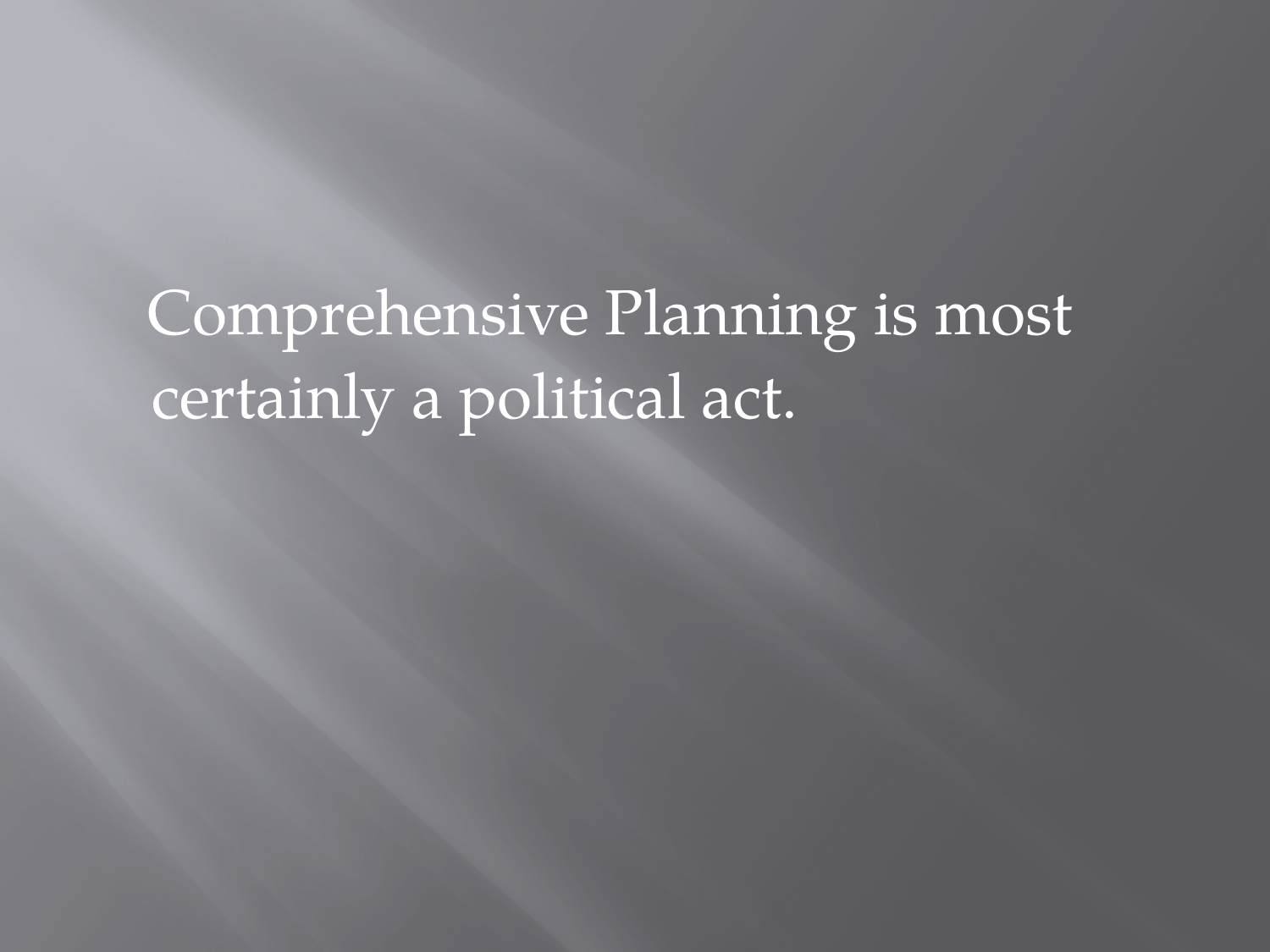

#
  Comprehensive Planning is most certainly a political act.